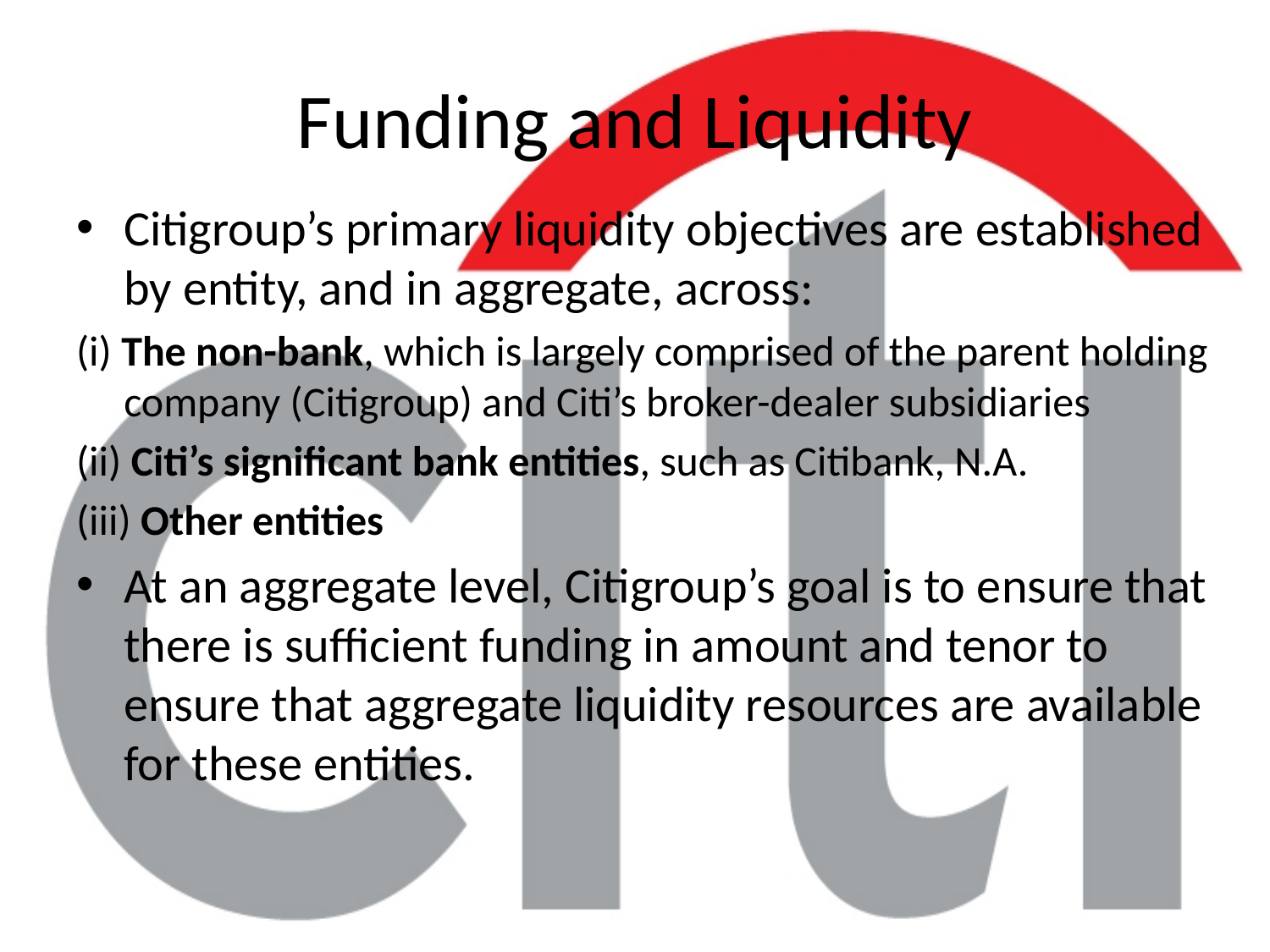

Funding and Liquidity
Citigroup’s primary liquidity objectives are established by entity, and in aggregate, across:
(i) The non-bank, which is largely comprised of the parent holding company (Citigroup) and Citi’s broker-dealer subsidiaries
(ii) Citi’s significant bank entities, such as Citibank, N.A.
(iii) Other entities
At an aggregate level, Citigroup’s goal is to ensure that there is sufficient funding in amount and tenor to ensure that aggregate liquidity resources are available for these entities.